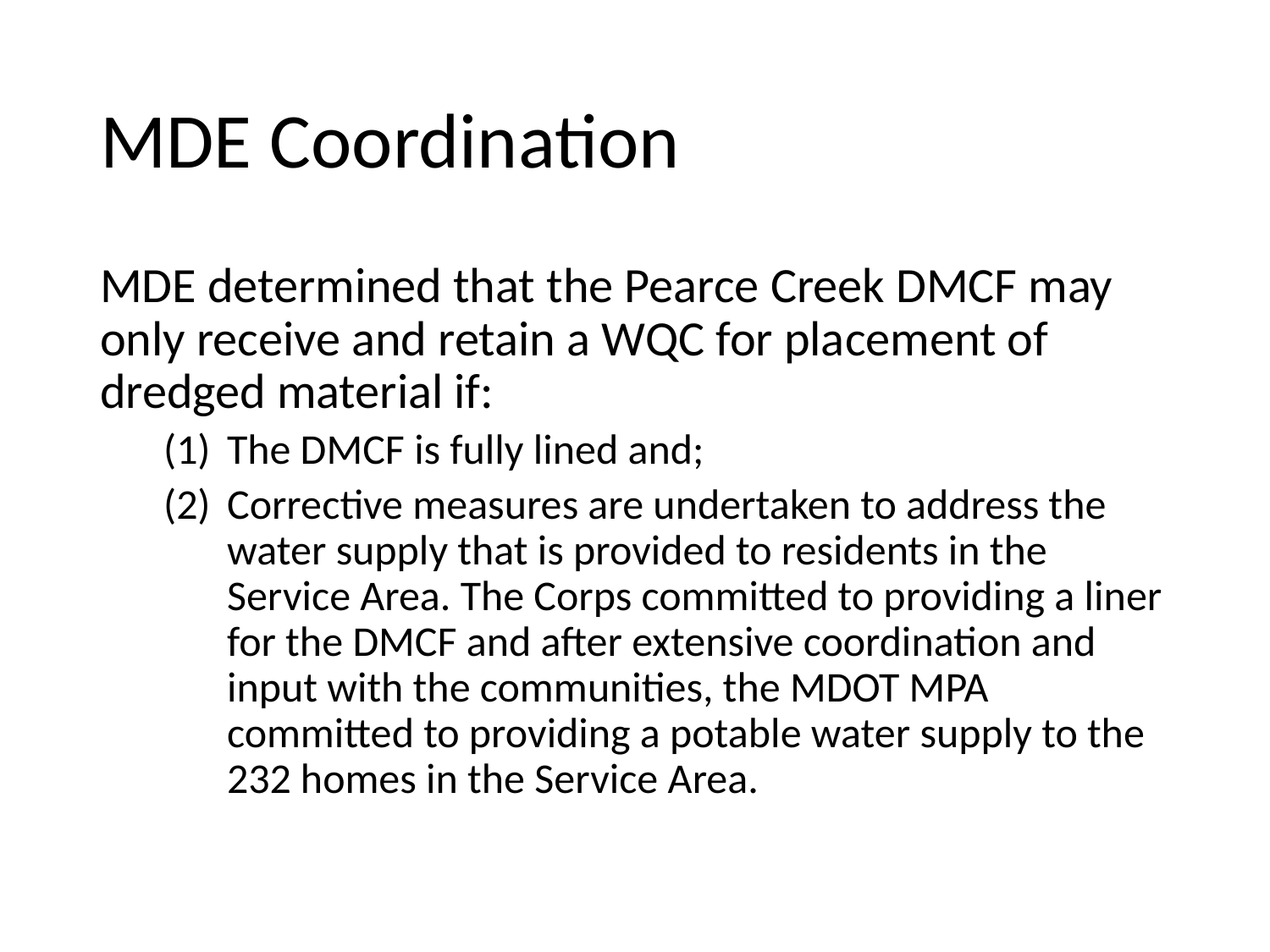

# MDE Coordination
MDE determined that the Pearce Creek DMCF may only receive and retain a WQC for placement of dredged material if:
The DMCF is fully lined and;
Corrective measures are undertaken to address the water supply that is provided to residents in the Service Area. The Corps committed to providing a liner for the DMCF and after extensive coordination and input with the communities, the MDOT MPA committed to providing a potable water supply to the 232 homes in the Service Area.